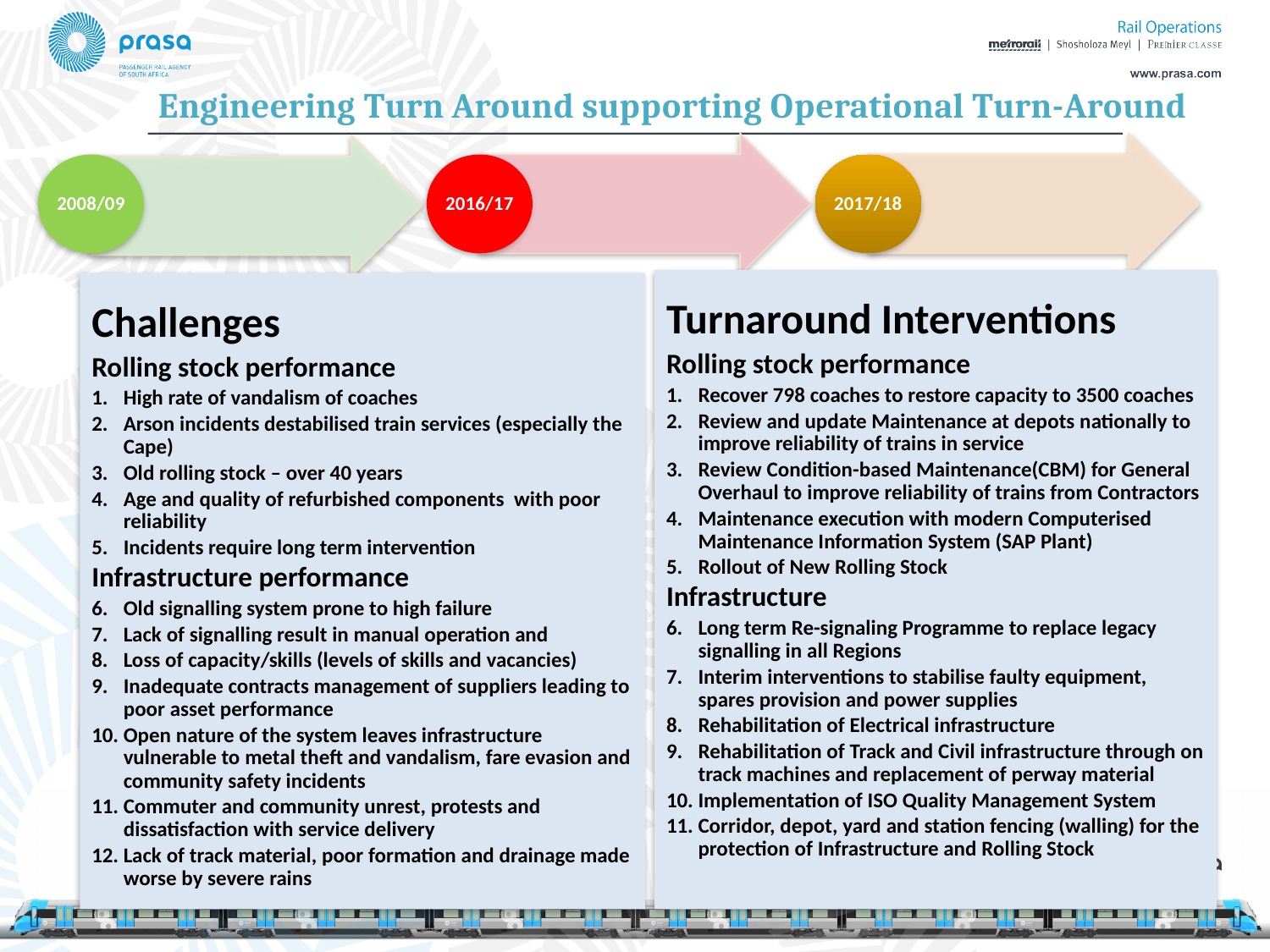

# Engineering Turn Around supporting Operational Turn-Around

2008/09

2016/17

2017/18

Turnaround Interventions
Rolling stock performance
Recover 798 coaches to restore capacity to 3500 coaches
Review and update Maintenance at depots nationally to improve reliability of trains in service
Review Condition-based Maintenance(CBM) for General Overhaul to improve reliability of trains from Contractors
Maintenance execution with modern Computerised Maintenance Information System (SAP Plant)
Rollout of New Rolling Stock
Infrastructure
Long term Re-signaling Programme to replace legacy signalling in all Regions
Interim interventions to stabilise faulty equipment, spares provision and power supplies
Rehabilitation of Electrical infrastructure
Rehabilitation of Track and Civil infrastructure through on track machines and replacement of perway material
Implementation of ISO Quality Management System
Corridor, depot, yard and station fencing (walling) for the protection of Infrastructure and Rolling Stock

Challenges
Rolling stock performance
High rate of vandalism of coaches
Arson incidents destabilised train services (especially the Cape)
Old rolling stock – over 40 years
Age and quality of refurbished components  with poor reliability
Incidents require long term intervention
Infrastructure performance
Old signalling system prone to high failure
Lack of signalling result in manual operation and
Loss of capacity/skills (levels of skills and vacancies)
Inadequate contracts management of suppliers leading to poor asset performance
Open nature of the system leaves infrastructure vulnerable to metal theft and vandalism, fare evasion and community safety incidents
Commuter and community unrest, protests and dissatisfaction with service delivery
Lack of track material, poor formation and drainage made worse by severe rains

19